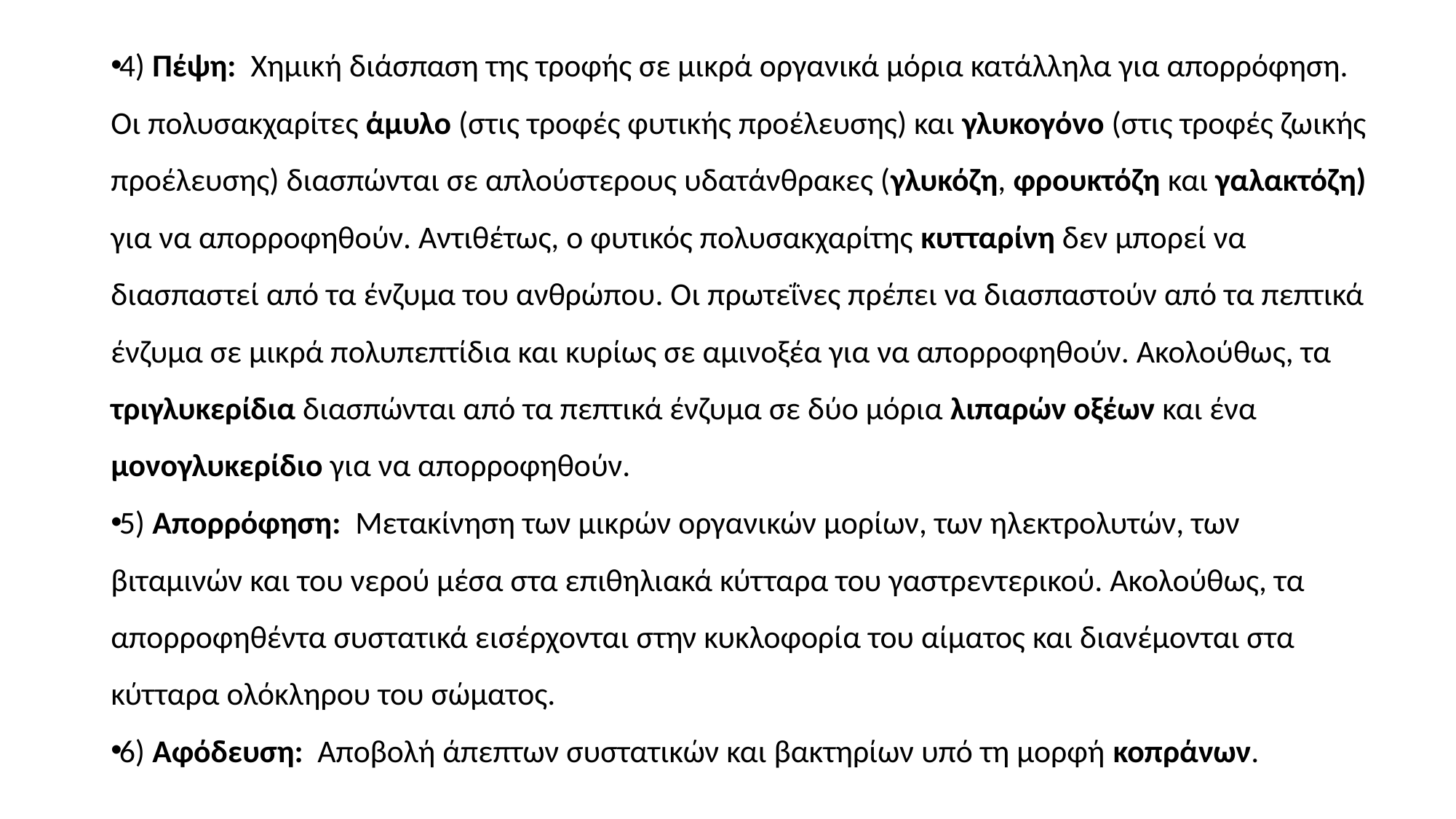

4) Πέψη:  Χημική διάσπαση της τροφής σε μικρά οργανικά μόρια κατάλληλα για απορρόφηση. Οι πολυσακχαρίτες άμυλο (στις τροφές φυτικής προέλευσης) και γλυκογόνο (στις τροφές ζωικής προέλευσης) διασπώνται σε απλούστερους υδατάνθρακες (γλυκόζη, φρουκτόζη και γαλακτόζη) για να απορροφηθούν. Αντιθέτως, ο φυτικός πολυσακχαρίτης κυτταρίνη δεν μπορεί να διασπαστεί από τα ένζυμα του ανθρώπου. Οι πρωτεΐνες πρέπει να διασπαστούν από τα πεπτικά ένζυμα σε μικρά πολυπεπτίδια και κυρίως σε αμινοξέα για να απορροφηθούν. Ακολούθως, τα τριγλυκερίδια διασπώνται από τα πεπτικά ένζυμα σε δύο μόρια λιπαρών οξέων και ένα μονογλυκερίδιο για να απορροφηθούν.
5) Απορρόφηση:  Μετακίνηση των μικρών οργανικών μορίων, των ηλεκτρολυτών, των βιταμινών και του νερού μέσα στα επιθηλιακά κύτταρα του γαστρεντερικού. Ακολούθως, τα απορροφηθέντα συστατικά εισέρχονται στην κυκλοφορία του αίματος και διανέμονται στα κύτταρα ολόκληρου του σώματος.
6) Αφόδευση:  Αποβολή άπεπτων συστατικών και βακτηρίων υπό τη μορφή κοπράνων.